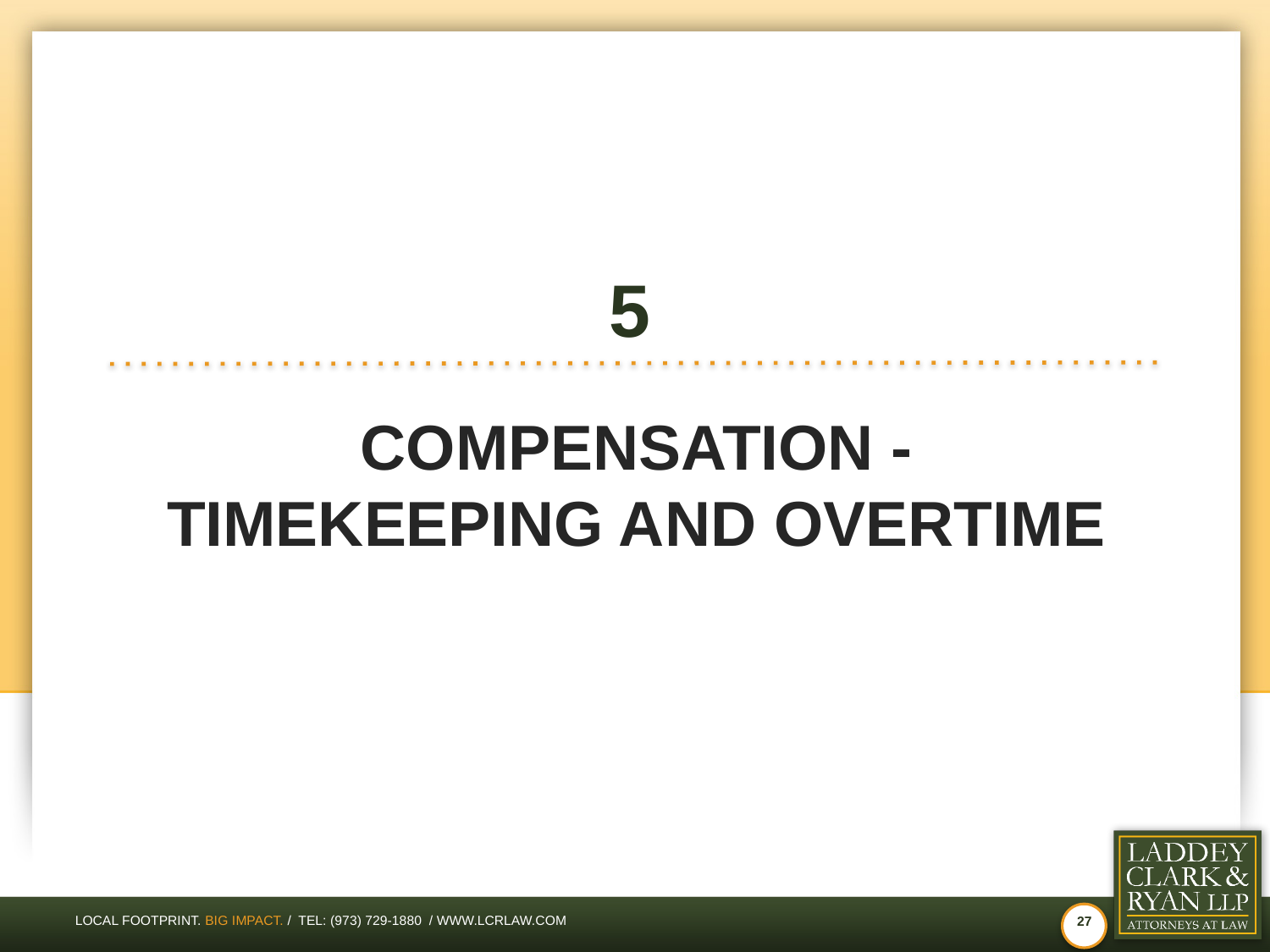

# 5
COMPENSATION -
TIMEKEEPING AND OVERTIME